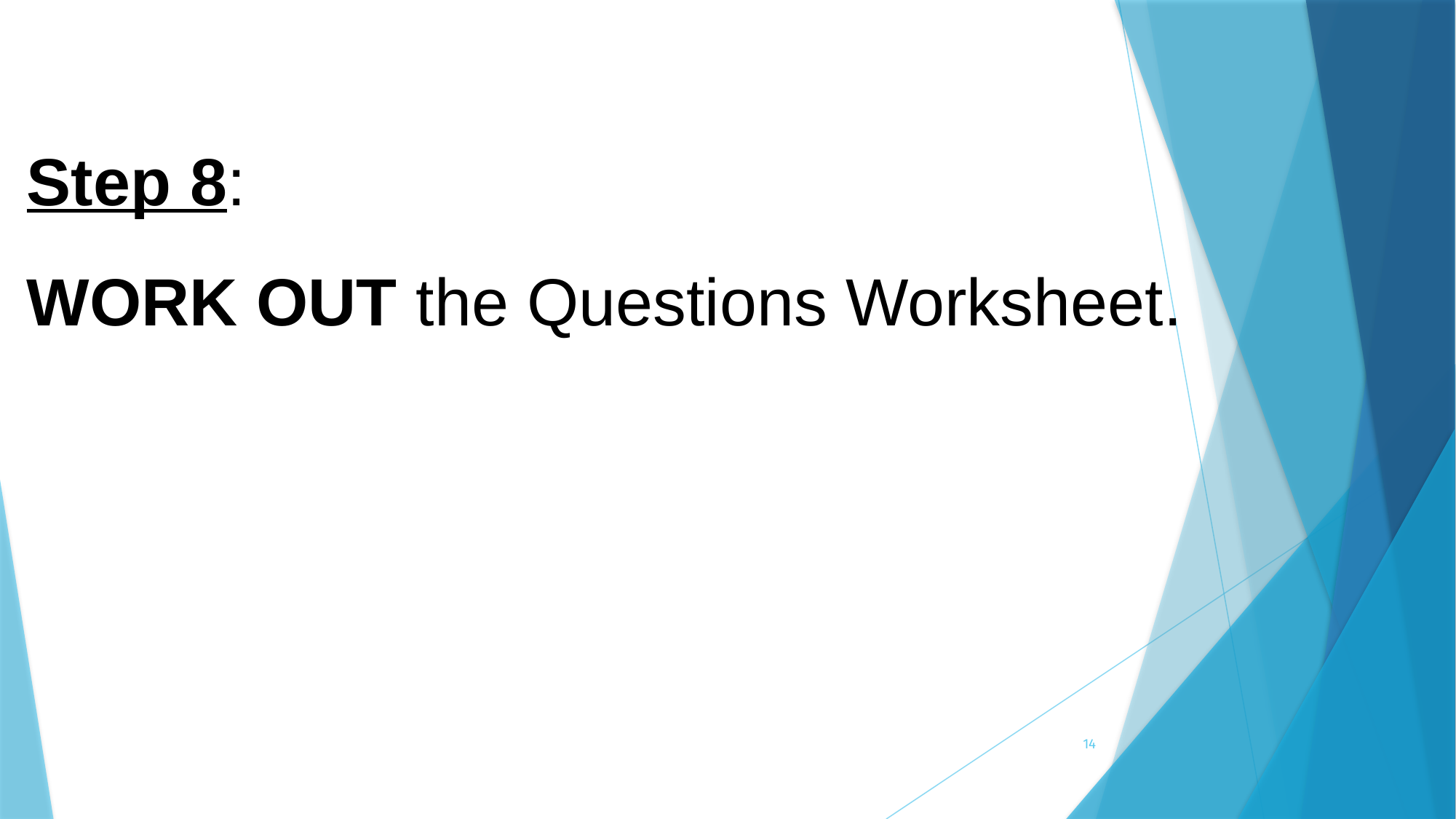

Step 8:
WORK OUT the Questions Worksheet.
14